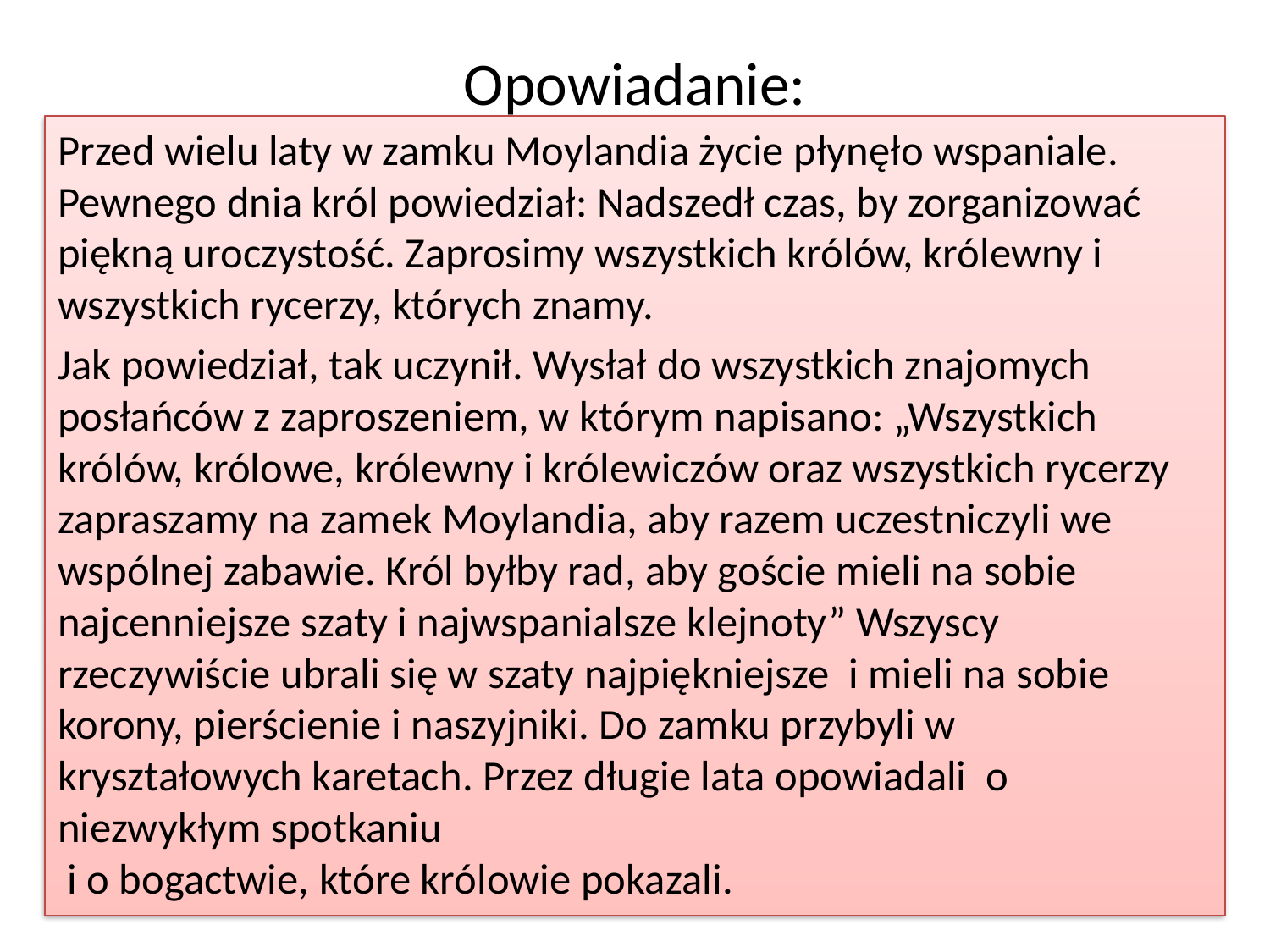

# Opowiadanie:
Przed wielu laty w zamku Moylandia życie płynęło wspaniale. Pewnego dnia król powiedział: Nadszedł czas, by zorganizować piękną uroczystość. Zaprosimy wszystkich królów, królewny i wszystkich rycerzy, których znamy.
Jak powiedział, tak uczynił. Wysłał do wszystkich znajomych posłańców z zaproszeniem, w którym napisano: „Wszystkich królów, królowe, królewny i królewiczów oraz wszystkich rycerzy zapraszamy na zamek Moylandia, aby razem uczestniczyli we wspólnej zabawie. Król byłby rad, aby goście mieli na sobie najcenniejsze szaty i najwspanialsze klejnoty” Wszyscy rzeczywiście ubrali się w szaty najpiękniejsze  i mieli na sobie korony, pierścienie i naszyjniki. Do zamku przybyli w kryształowych karetach. Przez długie lata opowiadali  o niezwykłym spotkaniu
 i o bogactwie, które królowie pokazali.